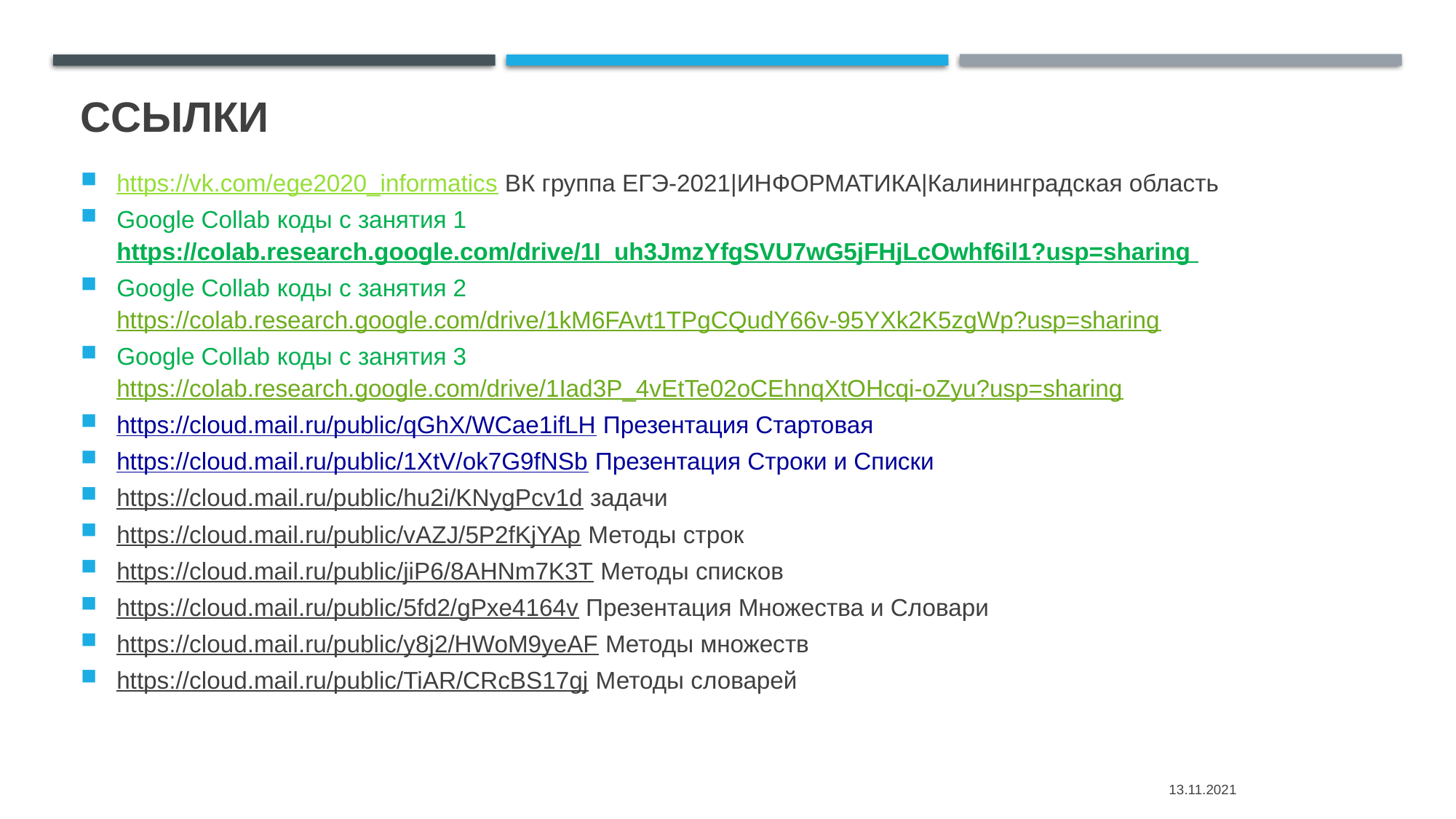

# Ссылки
https://vk.com/ege2020_informatics ВК группа ЕГЭ-2021|ИНФОРМАТИКА|Калининградская область
Google Collab коды с занятия 1
https://colab.research.google.com/drive/1I_uh3JmzYfgSVU7wG5jFHjLcOwhf6il1?usp=sharing
Google Collab коды с занятия 2
https://colab.research.google.com/drive/1kM6FAvt1TPgCQudY66v-95YXk2K5zgWp?usp=sharing
Google Collab коды с занятия 3
https://colab.research.google.com/drive/1Iad3P_4vEtTe02oCEhnqXtOHcqi-oZyu?usp=sharing
https://cloud.mail.ru/public/qGhX/WCae1ifLH Презентация Стартовая
https://cloud.mail.ru/public/1XtV/ok7G9fNSb Презентация Строки и Списки
https://cloud.mail.ru/public/hu2i/KNygPcv1d задачи
https://cloud.mail.ru/public/vAZJ/5P2fKjYAp Методы строк
https://cloud.mail.ru/public/jiP6/8AHNm7K3T Методы списков
https://cloud.mail.ru/public/5fd2/gPxe4164v Презентация Множества и Словари
https://cloud.mail.ru/public/y8j2/HWoM9yeAF Методы множеств
https://cloud.mail.ru/public/TiAR/CRcBS17gj Методы словарей
13.11.2021